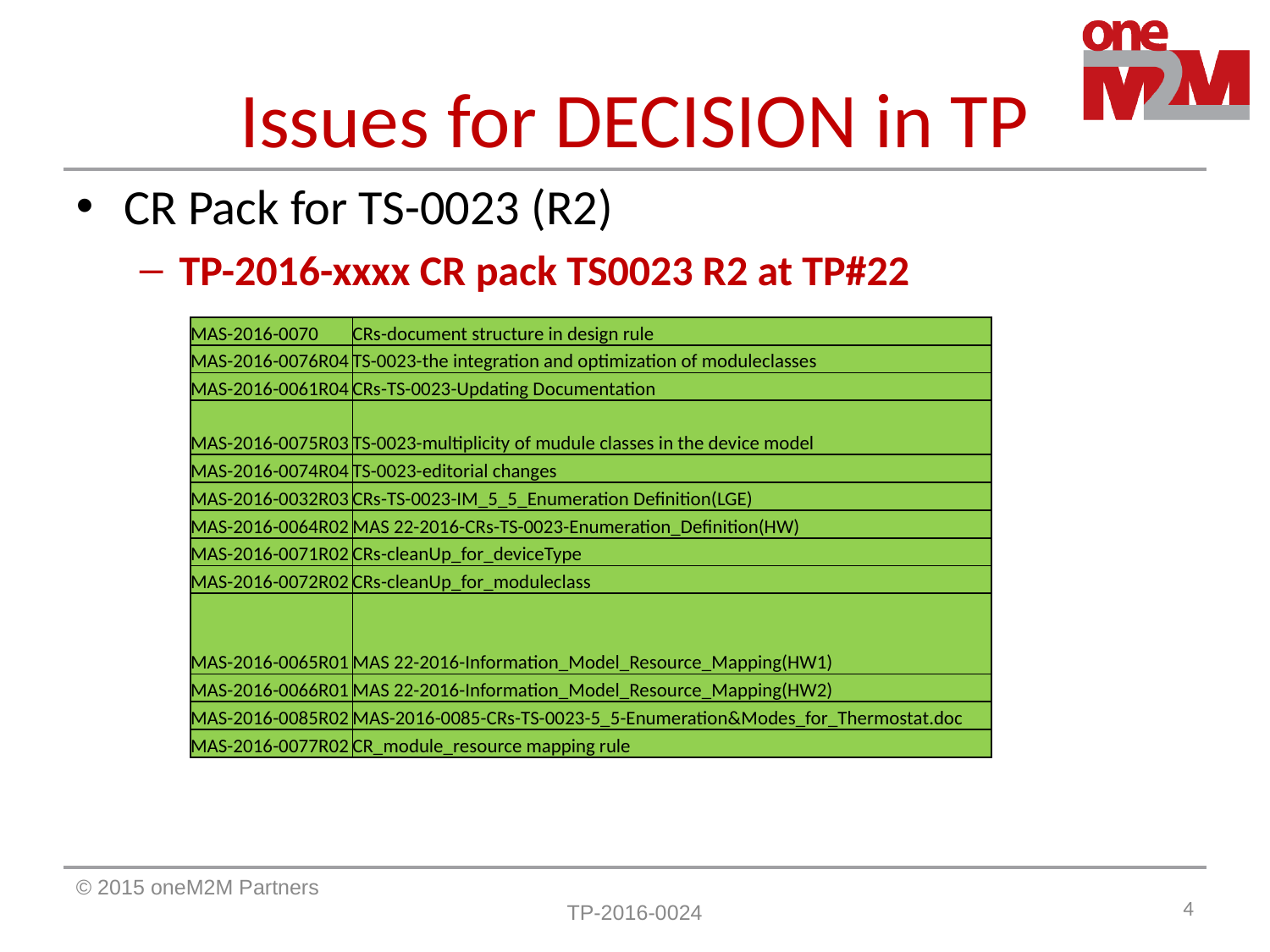

# Issues for DECISION in TP
CR Pack for TS-0023 (R2)
TP-2016-xxxx CR pack TS0023 R2 at TP#22

| MAS-2016-0070 | CRs-document structure in design rule |
| --- | --- |
| MAS-2016-0076R04 | TS-0023-the integration and optimization of moduleclasses |
| MAS-2016-0061R04 | CRs-TS-0023-Updating Documentation |
| MAS-2016-0075R03 | TS-0023-multiplicity of mudule classes in the device model |
| MAS-2016-0074R04 | TS-0023-editorial changes |
| MAS-2016-0032R03 | CRs-TS-0023-IM\_5\_5\_Enumeration Definition(LGE) |
| MAS-2016-0064R02 | MAS 22-2016-CRs-TS-0023-Enumeration\_Definition(HW) |
| MAS-2016-0071R02 | CRs-cleanUp\_for\_deviceType |
| MAS-2016-0072R02 | CRs-cleanUp\_for\_moduleclass |
| MAS-2016-0065R01 | MAS 22-2016-Information\_Model\_Resource\_Mapping(HW1) |
| MAS-2016-0066R01 | MAS 22-2016-Information\_Model\_Resource\_Mapping(HW2) |
| MAS-2016-0085R02 | MAS-2016-0085-CRs-TS-0023-5\_5-Enumeration&Modes\_for\_Thermostat.doc |
| MAS-2016-0077R02 | CR\_module\_resource mapping rule |
4